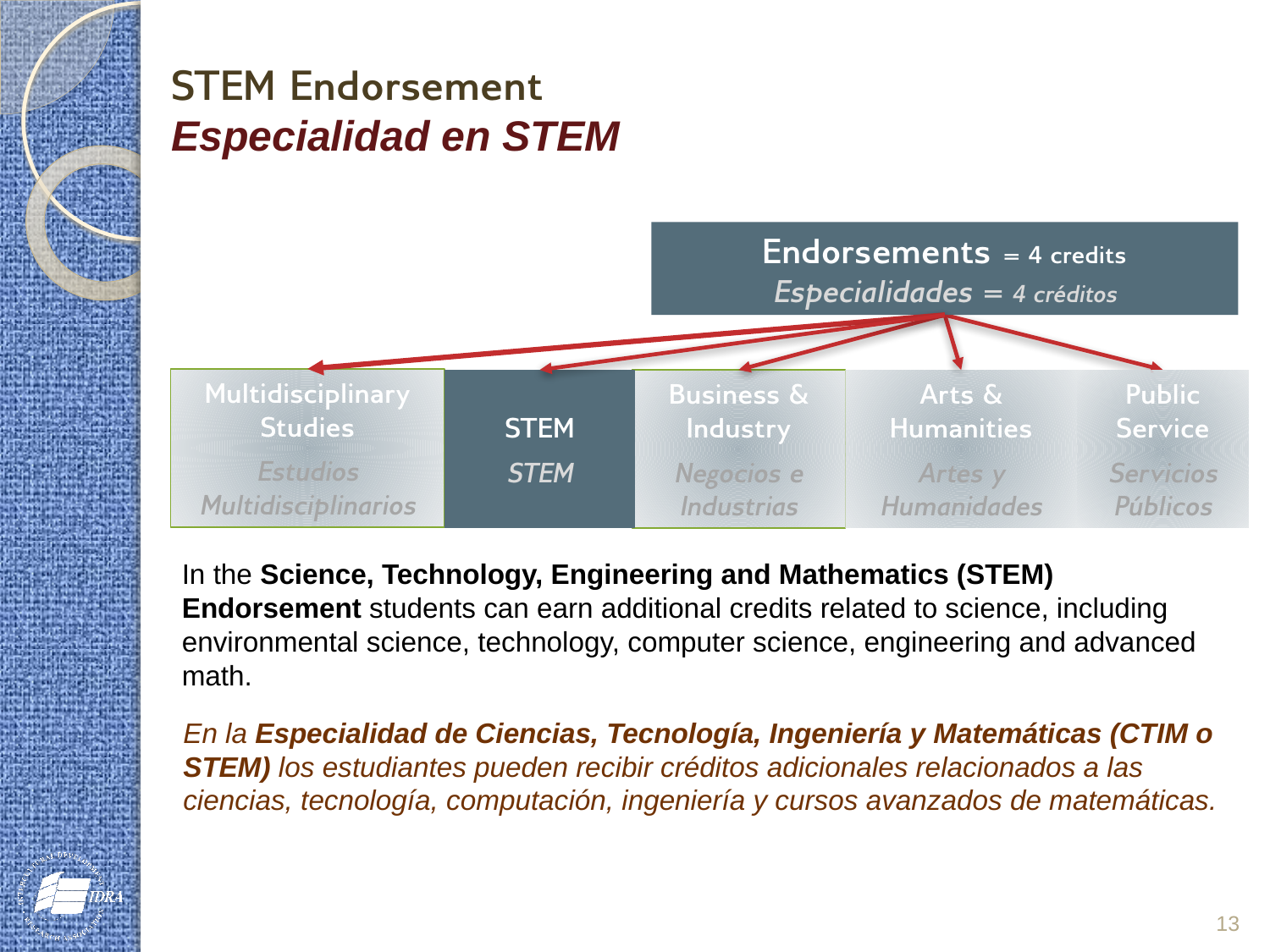

STEM Endorsement
Especialidad en STEM
Endorsements = 4 credits
Especialidades = 4 créditos
Multidisciplinary Studies
Estudios Multidisciplinarios

STEM
STEM

Business & Industry
Negocios e Industrias
Arts & Humanities
Artes y Humanidades
Public Service
Servicios Públicos
In the Science, Technology, Engineering and Mathematics (STEM) Endorsement students can earn additional credits related to science, including environmental science, technology, computer science, engineering and advanced math.
En la Especialidad de Ciencias, Tecnología, Ingeniería y Matemáticas (CTIM o STEM) los estudiantes pueden recibir créditos adicionales relacionados a las ciencias, tecnología, computación, ingeniería y cursos avanzados de matemáticas.
13